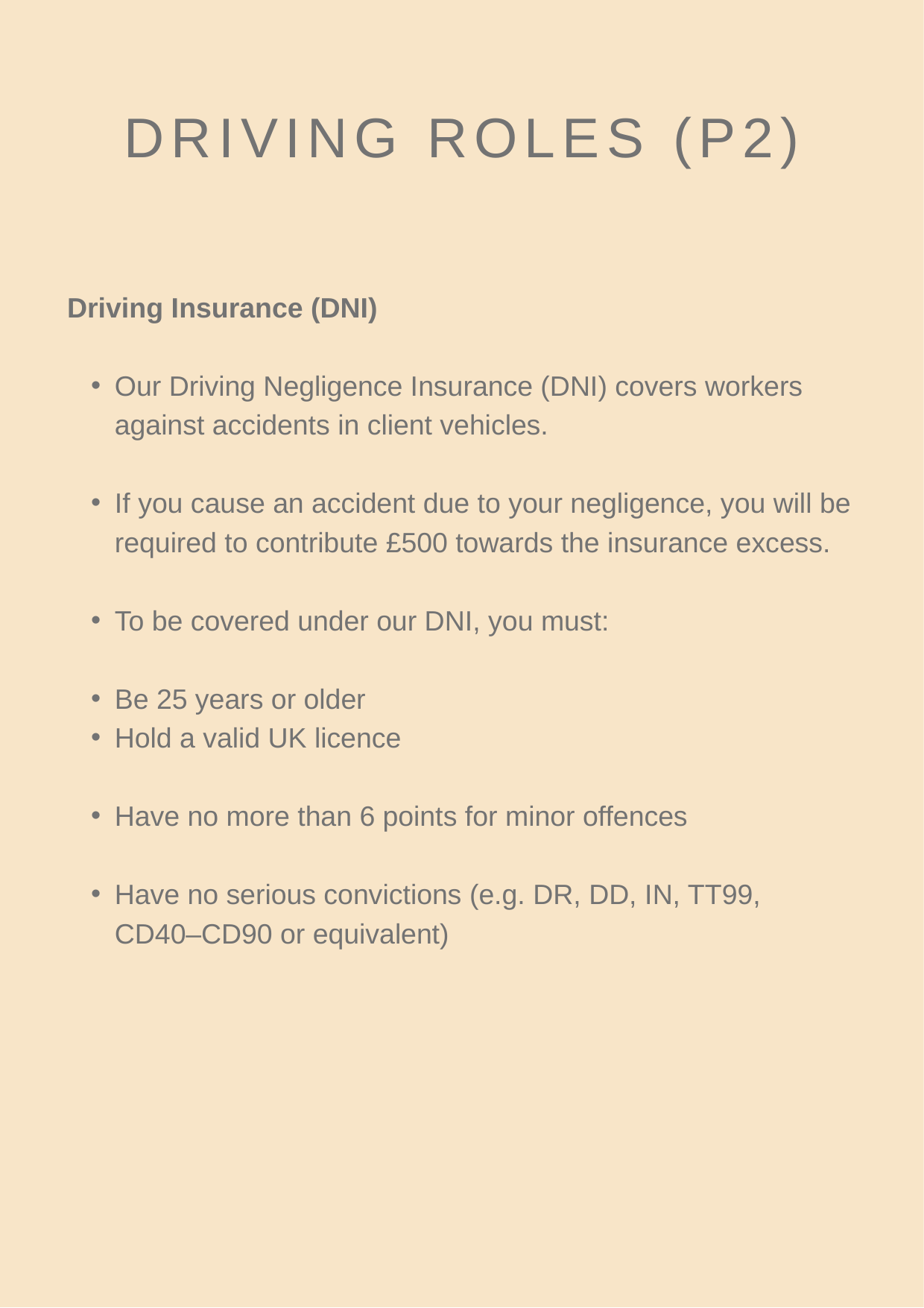

DRIVING ROLES (P2)
Driving Insurance (DNI)

Our Driving Negligence Insurance (DNI) covers workers against accidents in client vehicles.

If you cause an accident due to your negligence, you will be required to contribute £500 towards the insurance excess.

To be covered under our DNI, you must:

Be 25 years or older
Hold a valid UK licence

Have no more than 6 points for minor offences

Have no serious convictions (e.g. DR, DD, IN, TT99, CD40–CD90 or equivalent)